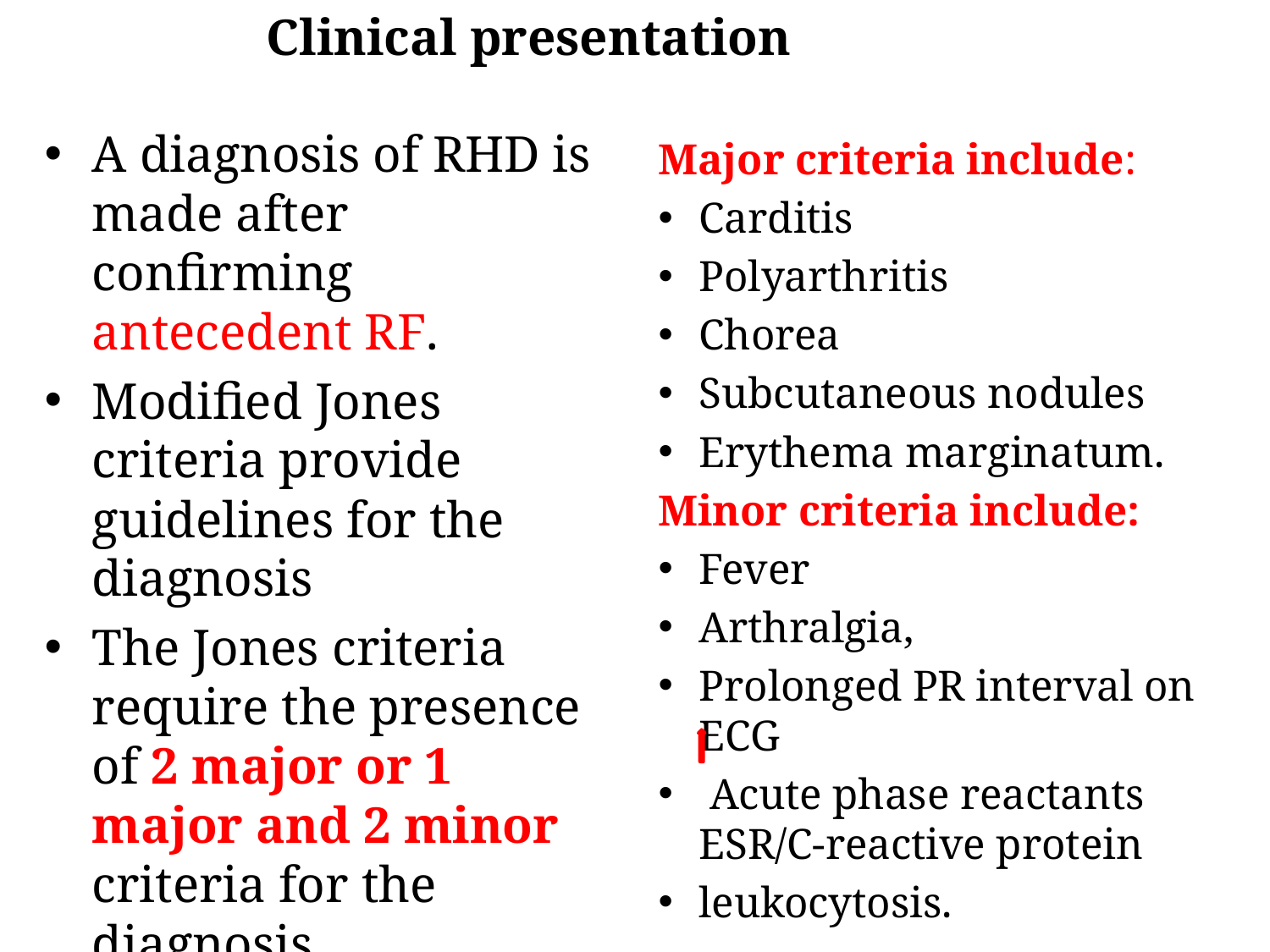

Clinical presentation
A diagnosis of RHD is made after confirming antecedent RF.
Modified Jones criteria provide guidelines for the diagnosis
The Jones criteria require the presence of 2 major or 1 major and 2 minor criteria for the diagnosis .
Major criteria include:
Carditis
Polyarthritis
Chorea
Subcutaneous nodules
Erythema marginatum.
Minor criteria include:
Fever
Arthralgia,
Prolonged PR interval on ECG
 Acute phase reactants ESR/C-reactive protein
leukocytosis.